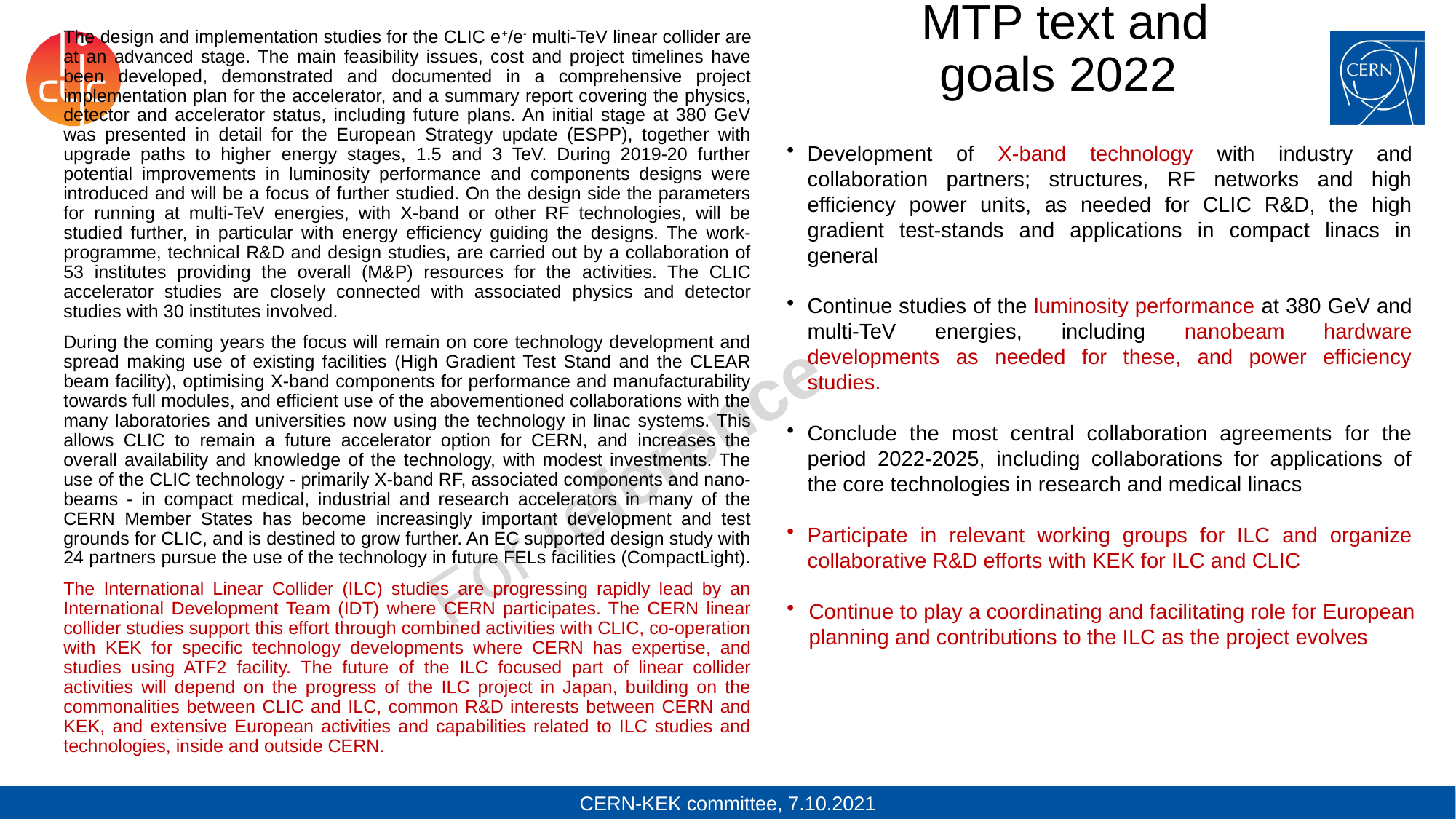

The design and implementation studies for the CLIC e+/e- multi-TeV linear collider are at an advanced stage. The main feasibility issues, cost and project timelines have been developed, demonstrated and documented in a comprehensive project implementation plan for the accelerator, and a summary report covering the physics, detector and accelerator status, including future plans. An initial stage at 380 GeV was presented in detail for the European Strategy update (ESPP), together with upgrade paths to higher energy stages, 1.5 and 3 TeV. During 2019-20 further potential improvements in luminosity performance and components designs were introduced and will be a focus of further studied. On the design side the parameters for running at multi-TeV energies, with X-band or other RF technologies, will be studied further, in particular with energy efficiency guiding the designs. The work-programme, technical R&D and design studies, are carried out by a collaboration of 53 institutes providing the overall (M&P) resources for the activities. The CLIC accelerator studies are closely connected with associated physics and detector studies with 30 institutes involved.
During the coming years the focus will remain on core technology development and spread making use of existing facilities (High Gradient Test Stand and the CLEAR beam facility), optimising X-band components for performance and manufacturability towards full modules, and efficient use of the abovementioned collaborations with the many laboratories and universities now using the technology in linac systems. This allows CLIC to remain a future accelerator option for CERN, and increases the overall availability and knowledge of the technology, with modest investments. The use of the CLIC technology - primarily X-band RF, associated components and nano-beams - in compact medical, industrial and research accelerators in many of the CERN Member States has become increasingly important development and test grounds for CLIC, and is destined to grow further. An EC supported design study with 24 partners pursue the use of the technology in future FELs facilities (CompactLight).
The International Linear Collider (ILC) studies are progressing rapidly lead by an International Development Team (IDT) where CERN participates. The CERN linear collider studies support this effort through combined activities with CLIC, co-operation with KEK for specific technology developments where CERN has expertise, and studies using ATF2 facility. The future of the ILC focused part of linear collider activities will depend on the progress of the ILC project in Japan, building on the commonalities between CLIC and ILC, common R&D interests between CERN and KEK, and extensive European activities and capabilities related to ILC studies and technologies, inside and outside CERN.
# MTP text and goals 2022
Development of X-band technology with industry and collaboration partners; structures, RF networks and high efficiency power units, as needed for CLIC R&D, the high gradient test-stands and applications in compact linacs in general

Continue studies of the luminosity performance at 380 GeV and multi-TeV energies, including nanobeam hardware developments as needed for these, and power efficiency studies.

Conclude the most central collaboration agreements for the period 2022-2025, including collaborations for applications of the core technologies in research and medical linacs

Participate in relevant working groups for ILC and organize collaborative R&D efforts with KEK for ILC and CLIC

Continue to play a coordinating and facilitating role for European planning and contributions to the ILC as the project evolves
For reference